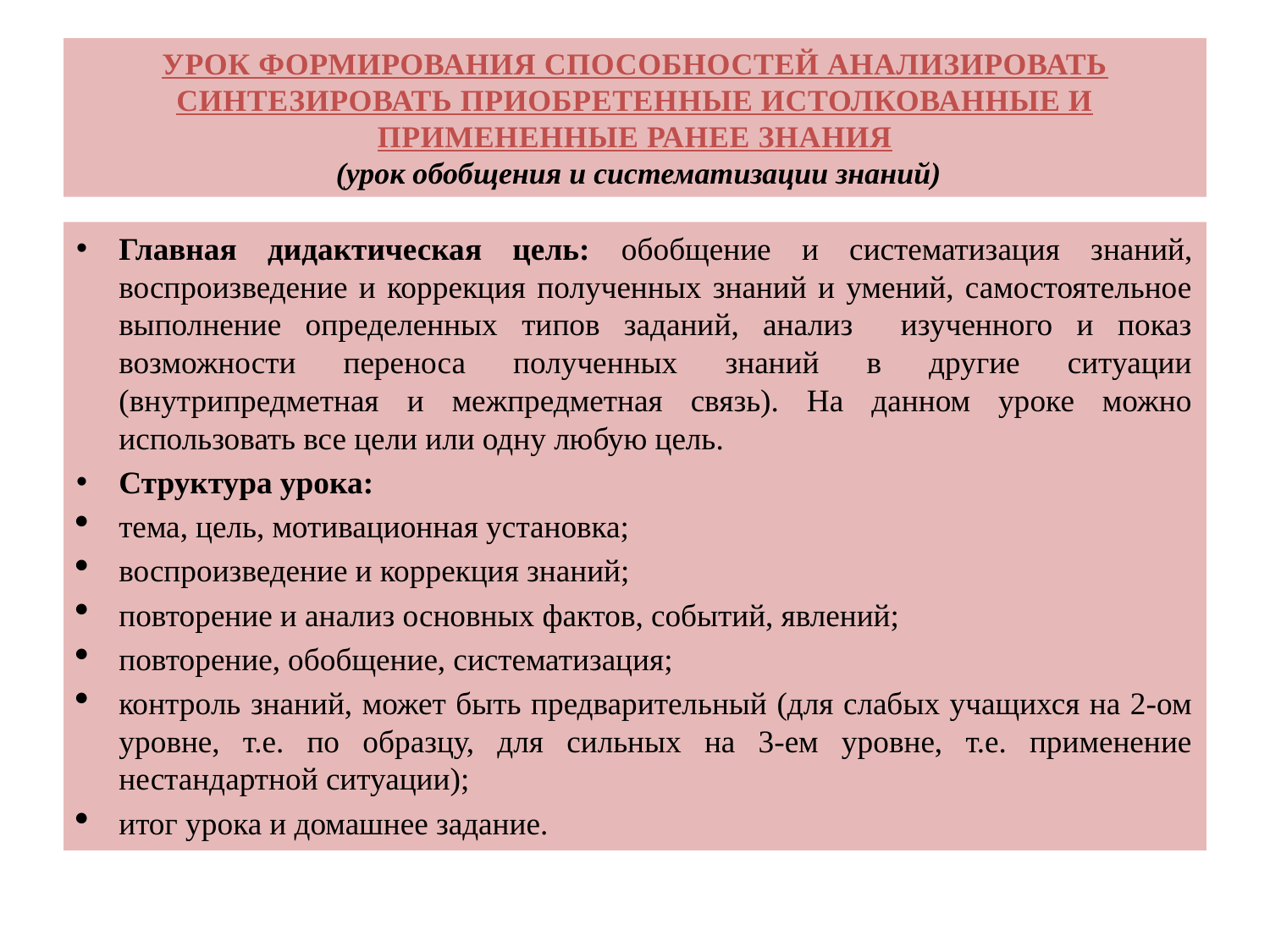

# Урок формирования способностей анализировать синтезировать приобретенные истолкованные и примененные ранее знания (урок обобщения и систематизации знаний)
Главная дидактическая цель: обобщение и систематизация знаний, воспроизведение и коррекция полученных знаний и умений, самостоятельное выполнение определенных типов заданий, анализ  изученного и показ возможности переноса полученных знаний в другие ситуации (внутрипредметная и межпредметная связь). На данном уроке можно использовать все цели или одну любую цель.
Структура урока:
тема, цель, мотивационная установка;
воспроизведение и коррекция знаний;
повторение и анализ основных фактов, событий, явлений;
повторение, обобщение, систематизация;
контроль знаний, может быть предварительный (для слабых учащихся на 2-ом уровне, т.е. по образцу, для сильных на 3-ем уровне, т.е. применение нестандартной ситуации);
итог урока и домашнее задание.